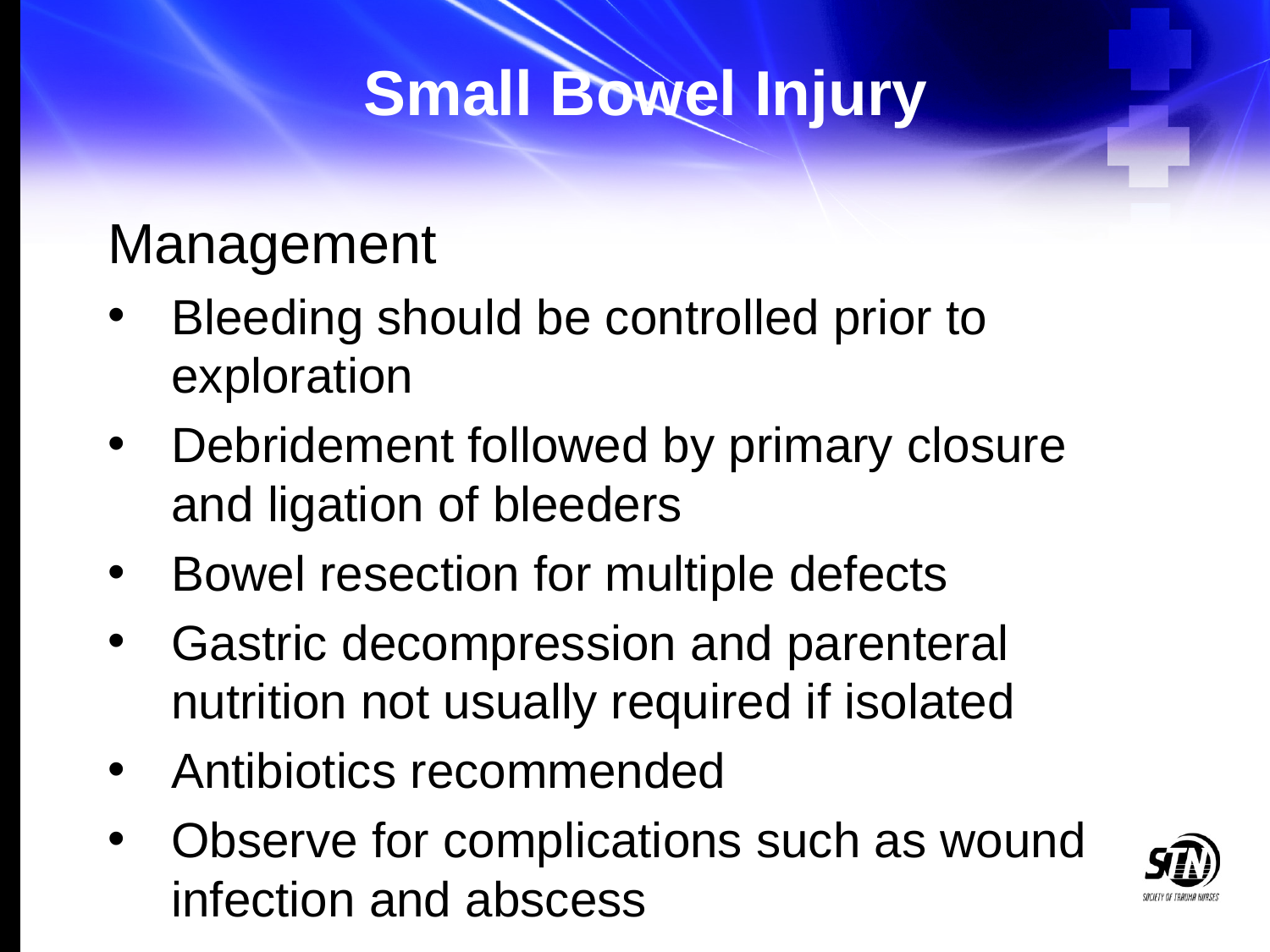

# Small Bowel Injury
Management
Bleeding should be controlled prior to exploration
Debridement followed by primary closure and ligation of bleeders
Bowel resection for multiple defects
Gastric decompression and parenteral nutrition not usually required if isolated
Antibiotics recommended
Observe for complications such as wound infection and abscess